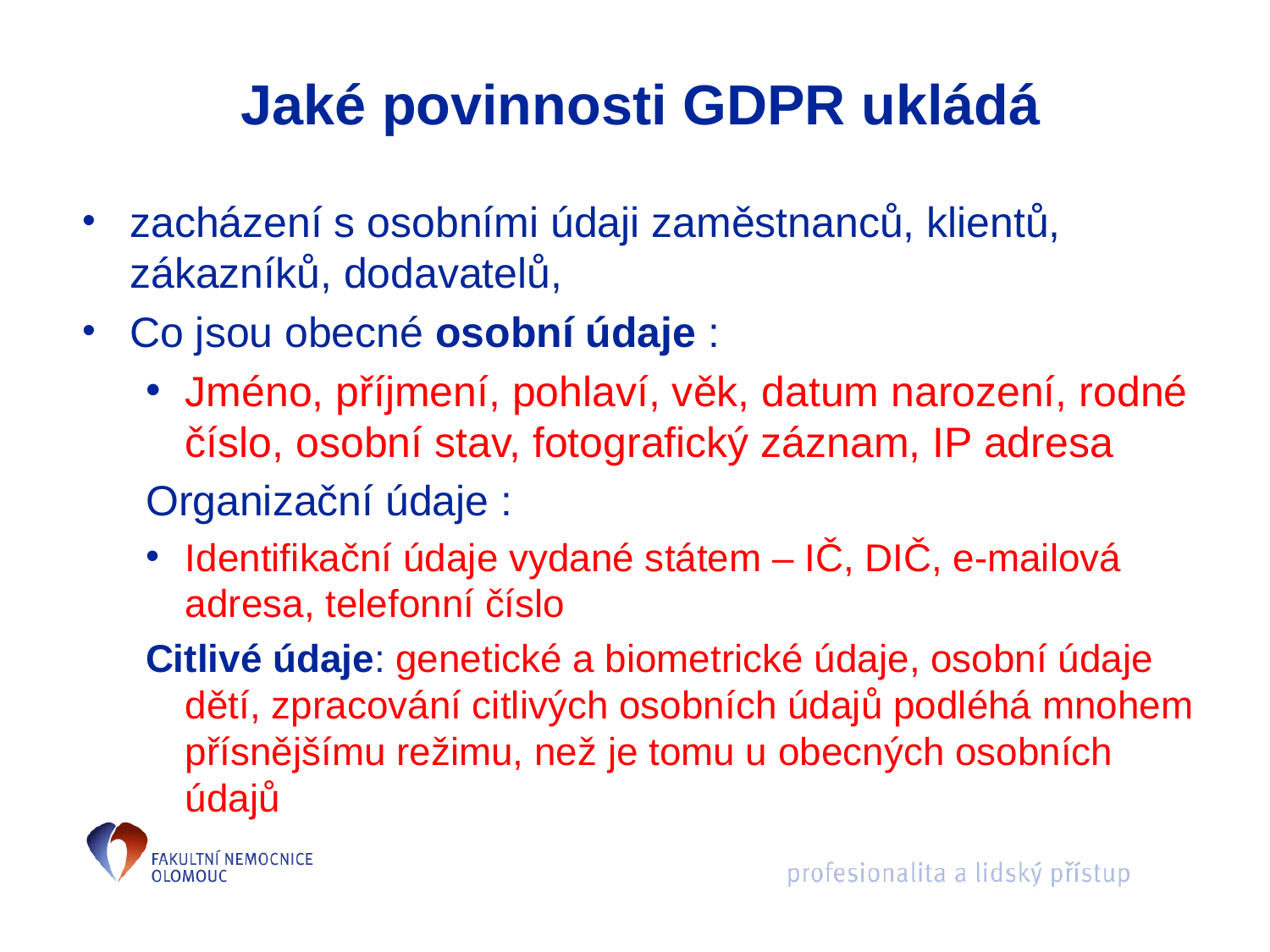

# Jaké povinnosti GDPR ukládá
zacházení s osobními údaji zaměstnanců, klientů, zákazníků, dodavatelů,
Co jsou obecné osobní údaje :
Jméno, příjmení, pohlaví, věk, datum narození, rodné číslo, osobní stav, fotografický záznam, IP adresa
Organizační údaje :
Identifikační údaje vydané státem – IČ, DIČ, e-mailová adresa, telefonní číslo
Citlivé údaje: genetické a biometrické údaje, osobní údaje dětí, zpracování citlivých osobních údajů podléhá mnohem přísnějšímu režimu, než je tomu u obecných osobních údajů